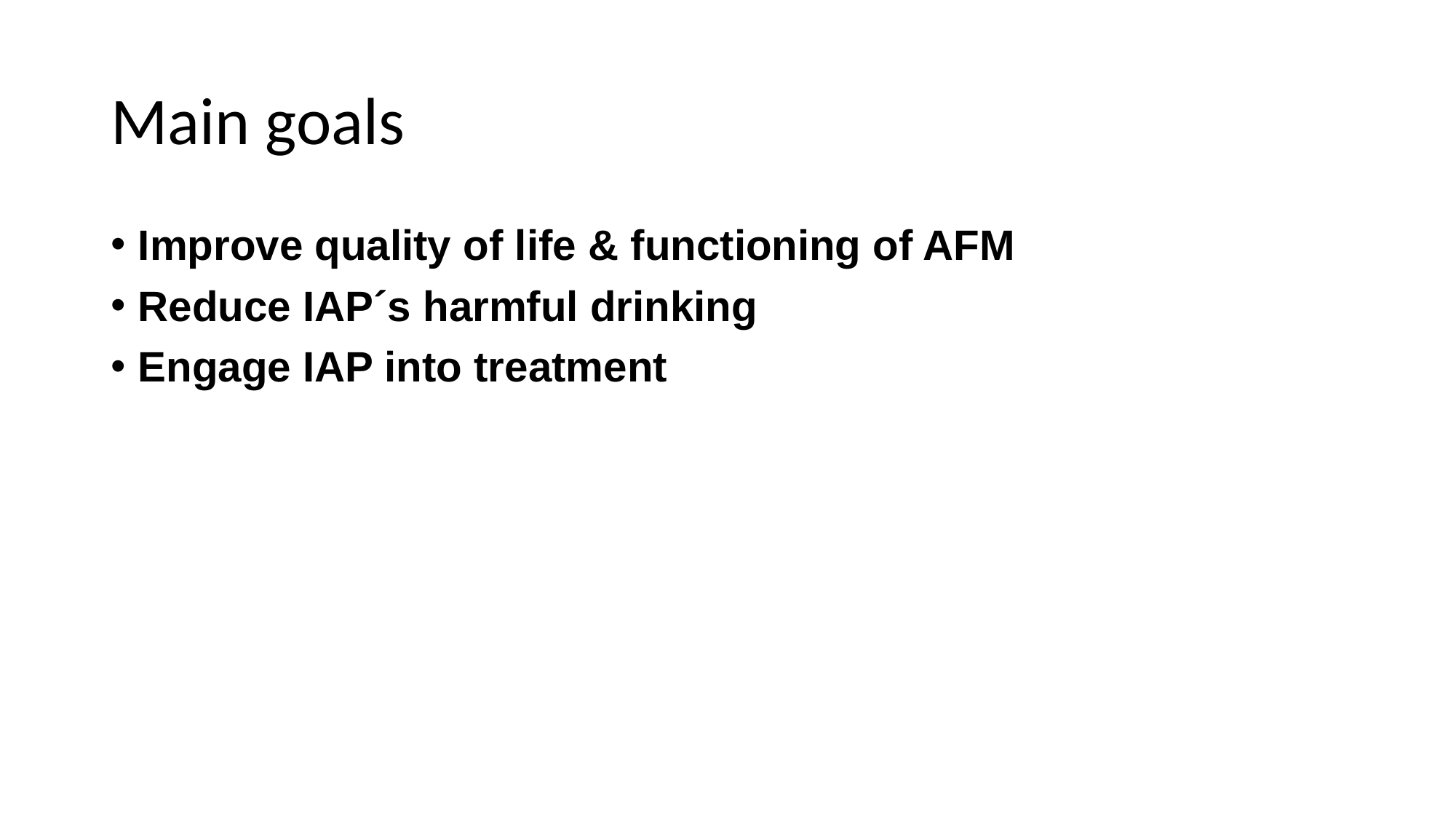

# Main goals
Improve quality of life & functioning of AFM
Reduce IAP´s harmful drinking
Engage IAP into treatment